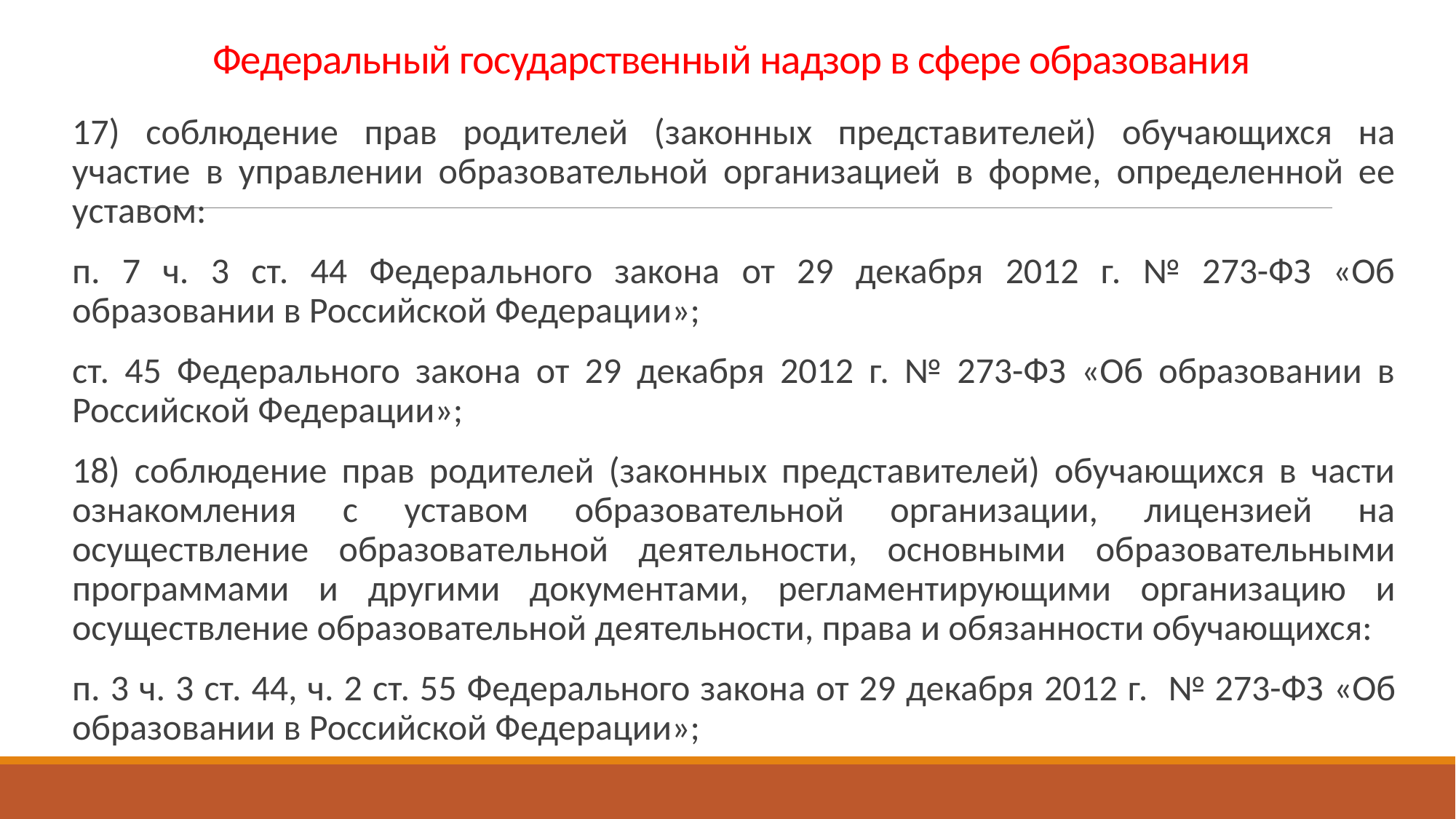

# Федеральный государственный надзор в сфере образования
17) соблюдение прав родителей (законных представителей) обучающихся на участие в управлении образовательной организацией в форме, определенной ее уставом:
п. 7 ч. 3 ст. 44 Федерального закона от 29 декабря 2012 г. № 273-ФЗ «Об образовании в Российской Федерации»;
ст. 45 Федерального закона от 29 декабря 2012 г. № 273-ФЗ «Об образовании в Российской Федерации»;
18) соблюдение прав родителей (законных представителей) обучающихся в части ознакомления с уставом образовательной организации, лицензией на осуществление образовательной деятельности, основными образовательными программами и другими документами, регламентирующими организацию и осуществление образовательной деятельности, права и обязанности обучающихся:
п. 3 ч. 3 ст. 44, ч. 2 ст. 55 Федерального закона от 29 декабря 2012 г.  № 273-ФЗ «Об образовании в Российской Федерации»;